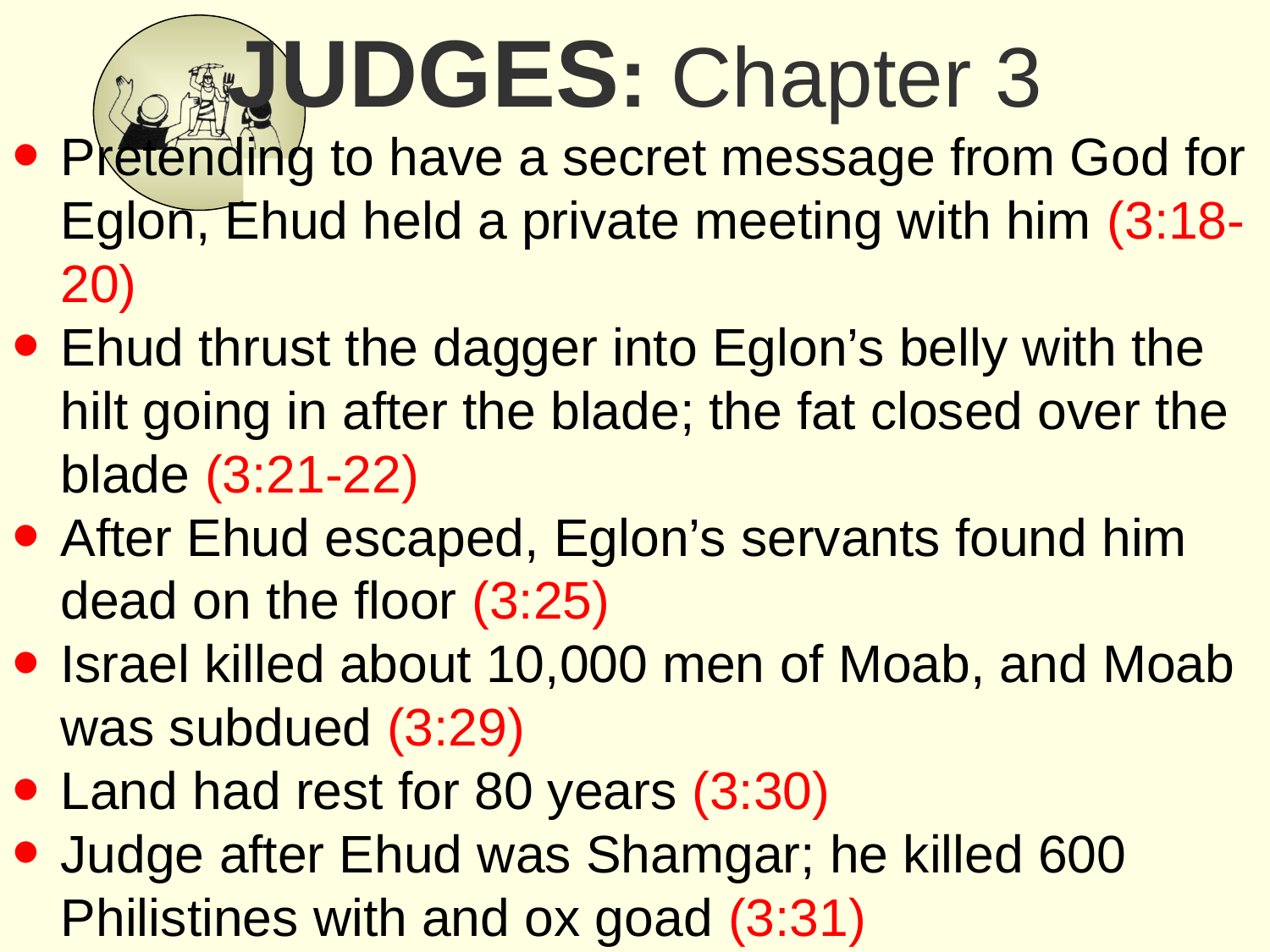

# Judges: Chapter 3

Pretending to have a secret message from God for Eglon, Ehud held a private meeting with him (3:18-20)
Ehud thrust the dagger into Eglon’s belly with the hilt going in after the blade; the fat closed over the blade (3:21-22)
After Ehud escaped, Eglon’s servants found him dead on the floor (3:25)
Israel killed about 10,000 men of Moab, and Moab was subdued (3:29)
Land had rest for 80 years (3:30)
Judge after Ehud was Shamgar; he killed 600 Philistines with and ox goad (3:31)